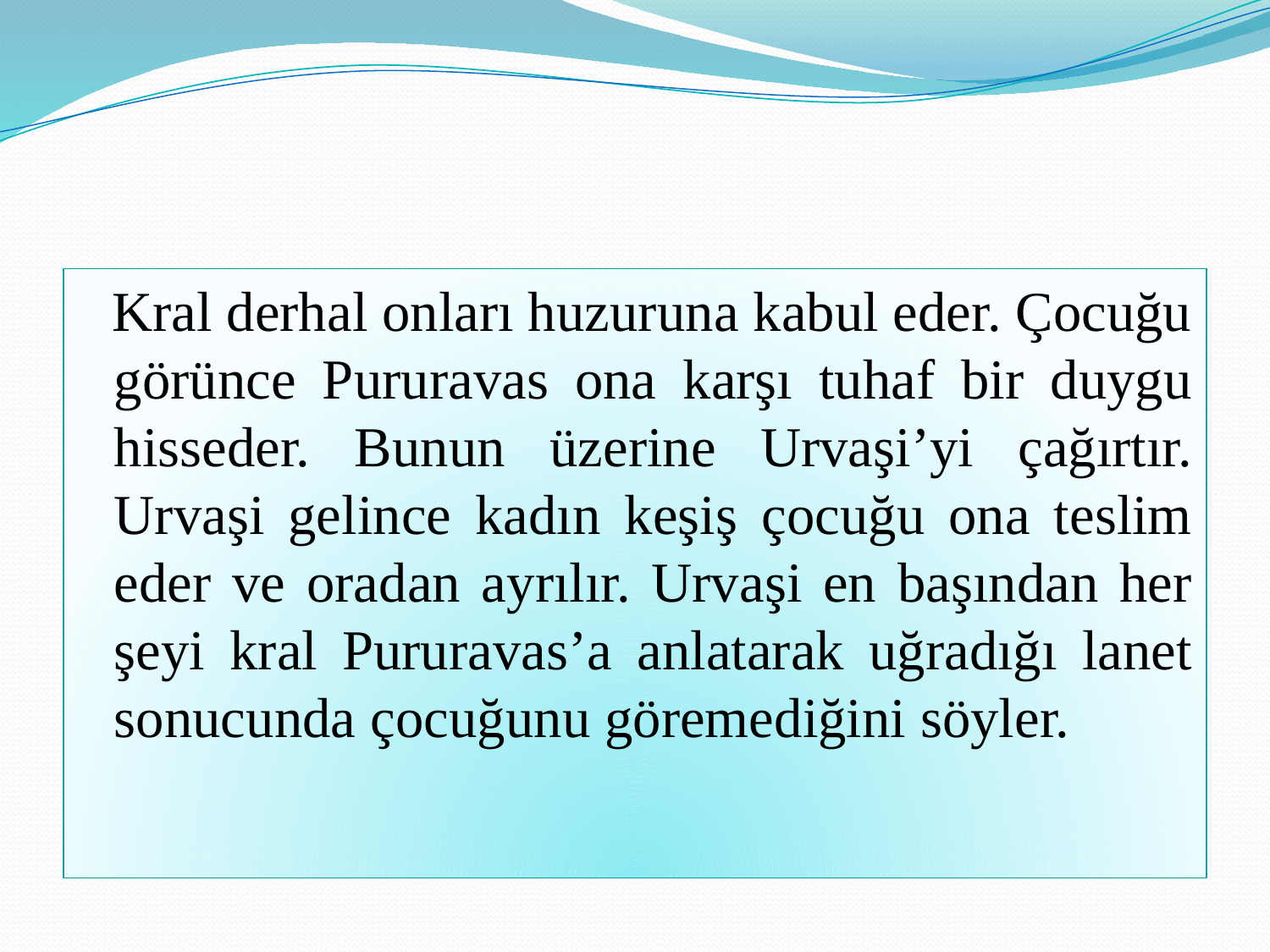

#
   Kral derhal onları huzuruna kabul eder. Çocuğu görünce Pururavas ona karşı tuhaf bir duygu hisseder. Bunun üzerine Urvaşi’yi çağırtır. Urvaşi gelince kadın keşiş çocuğu ona teslim eder ve oradan ayrılır. Urvaşi en başından her şeyi kral Pururavas’a anlatarak uğradığı lanet sonucunda çocuğunu göremediğini söyler.